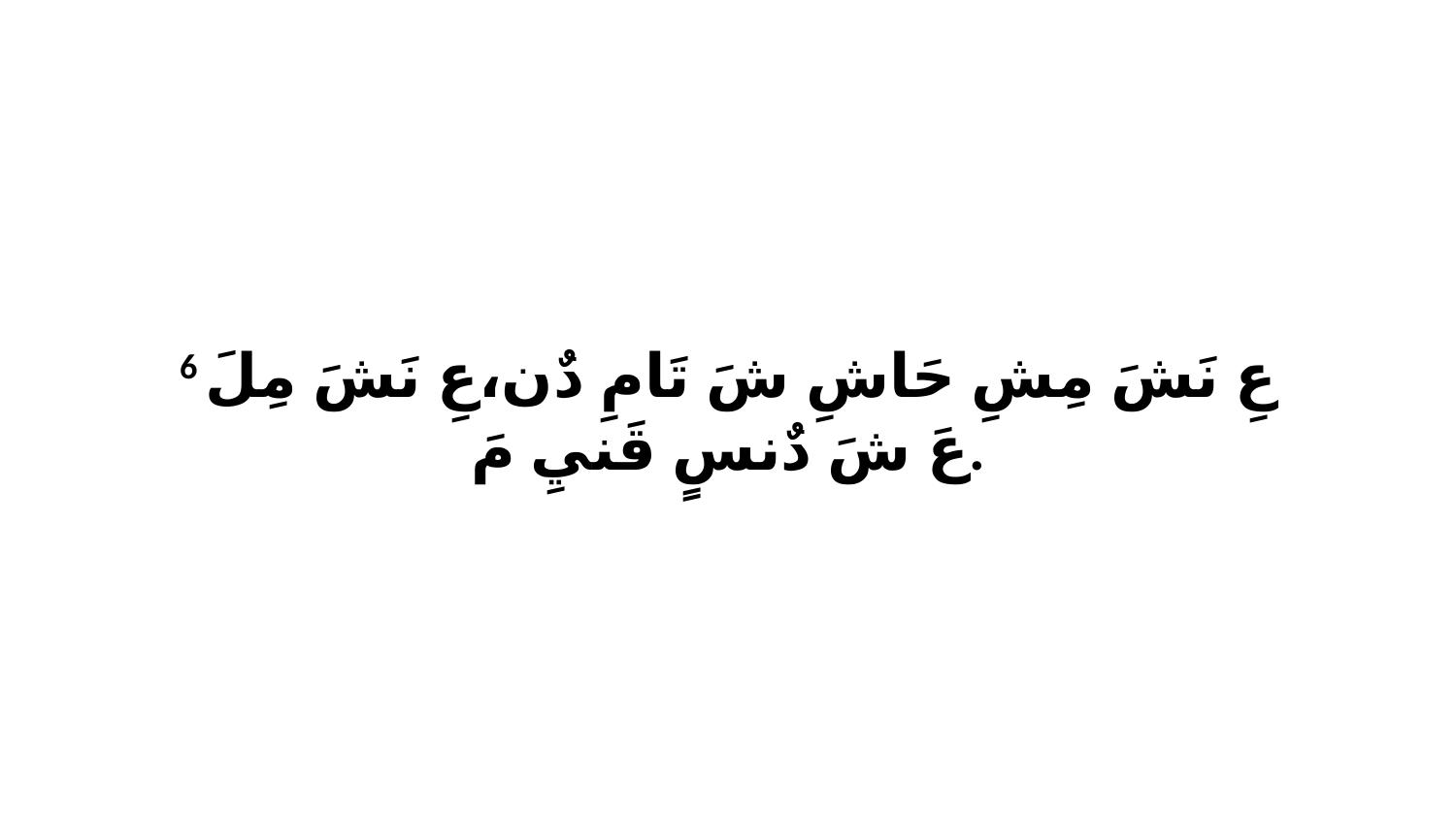

6 عِ نَشَ مِشِ حَاشِ شَ تَامِ دٌن،عِ نَشَ مِلَ عَ شَ دٌنسٍ قَنيِ مَ.